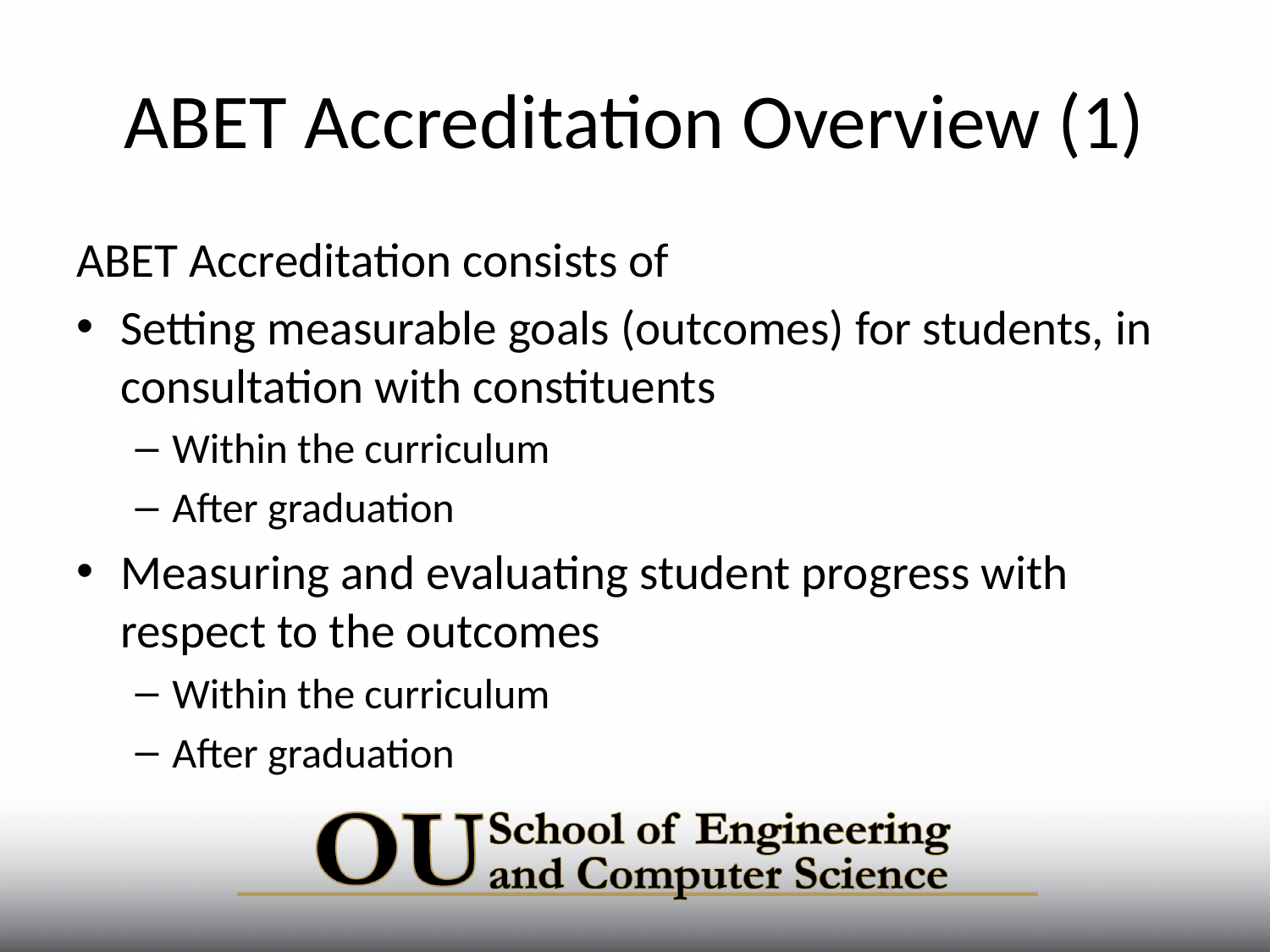

# ABET Accreditation Overview (1)
ABET Accreditation consists of
Setting measurable goals (outcomes) for students, in consultation with constituents
Within the curriculum
After graduation
Measuring and evaluating student progress with respect to the outcomes
Within the curriculum
After graduation